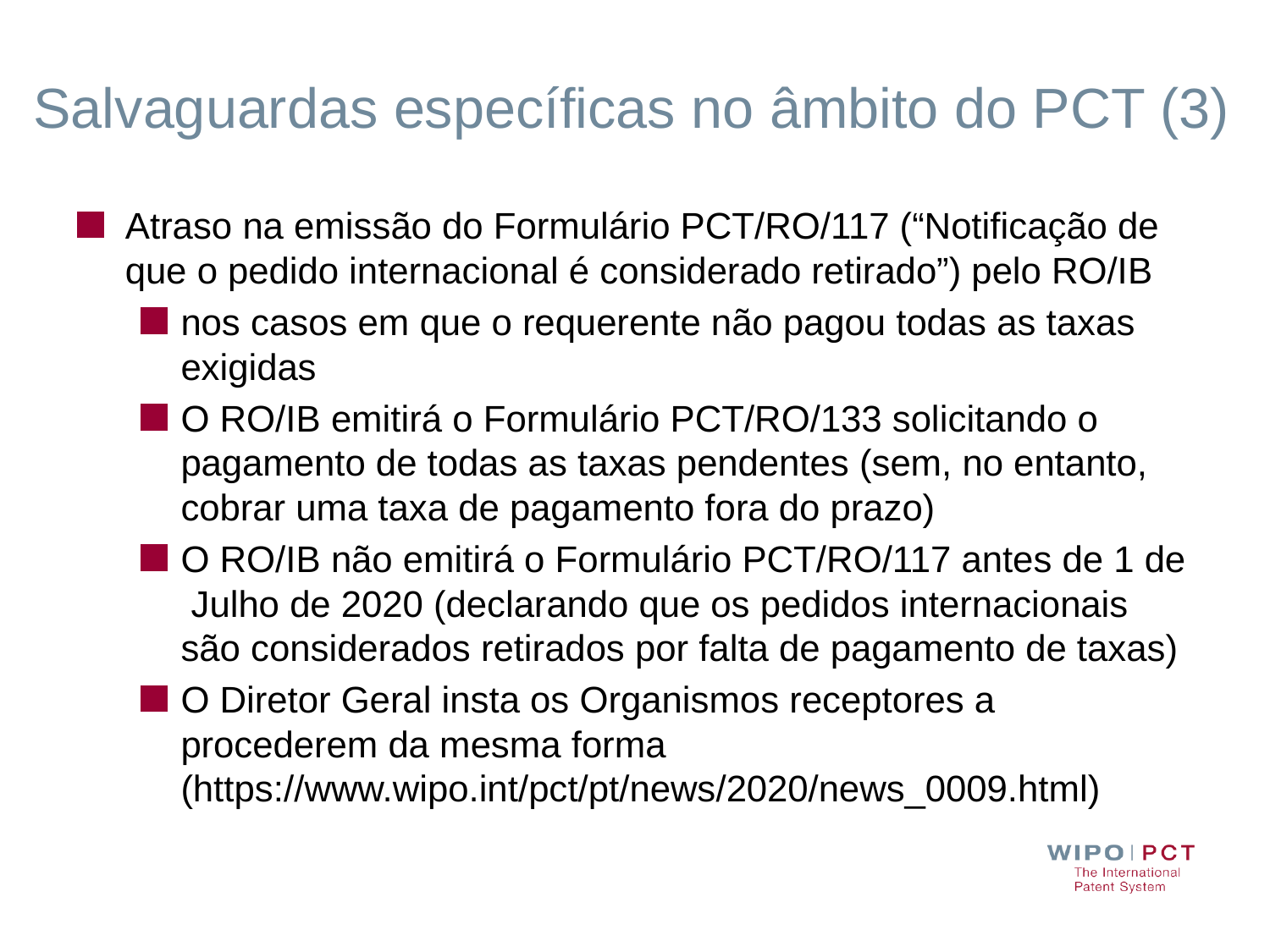

# Salvaguardas específicas no âmbito do PCT (3)
Atraso na emissão do Formulário PCT/RO/117 (“Notificação de que o pedido internacional é considerado retirado”) pelo RO/IB
nos casos em que o requerente não pagou todas as taxas exigidas
O RO/IB emitirá o Formulário PCT/RO/133 solicitando o pagamento de todas as taxas pendentes (sem, no entanto, cobrar uma taxa de pagamento fora do prazo)
O RO/IB não emitirá o Formulário PCT/RO/117 antes de 1 de  Julho de 2020 (declarando que os pedidos internacionais são considerados retirados por falta de pagamento de taxas)
O Diretor Geral insta os Organismos receptores a procederem da mesma forma (https://www.wipo.int/pct/pt/news/2020/news_0009.html)